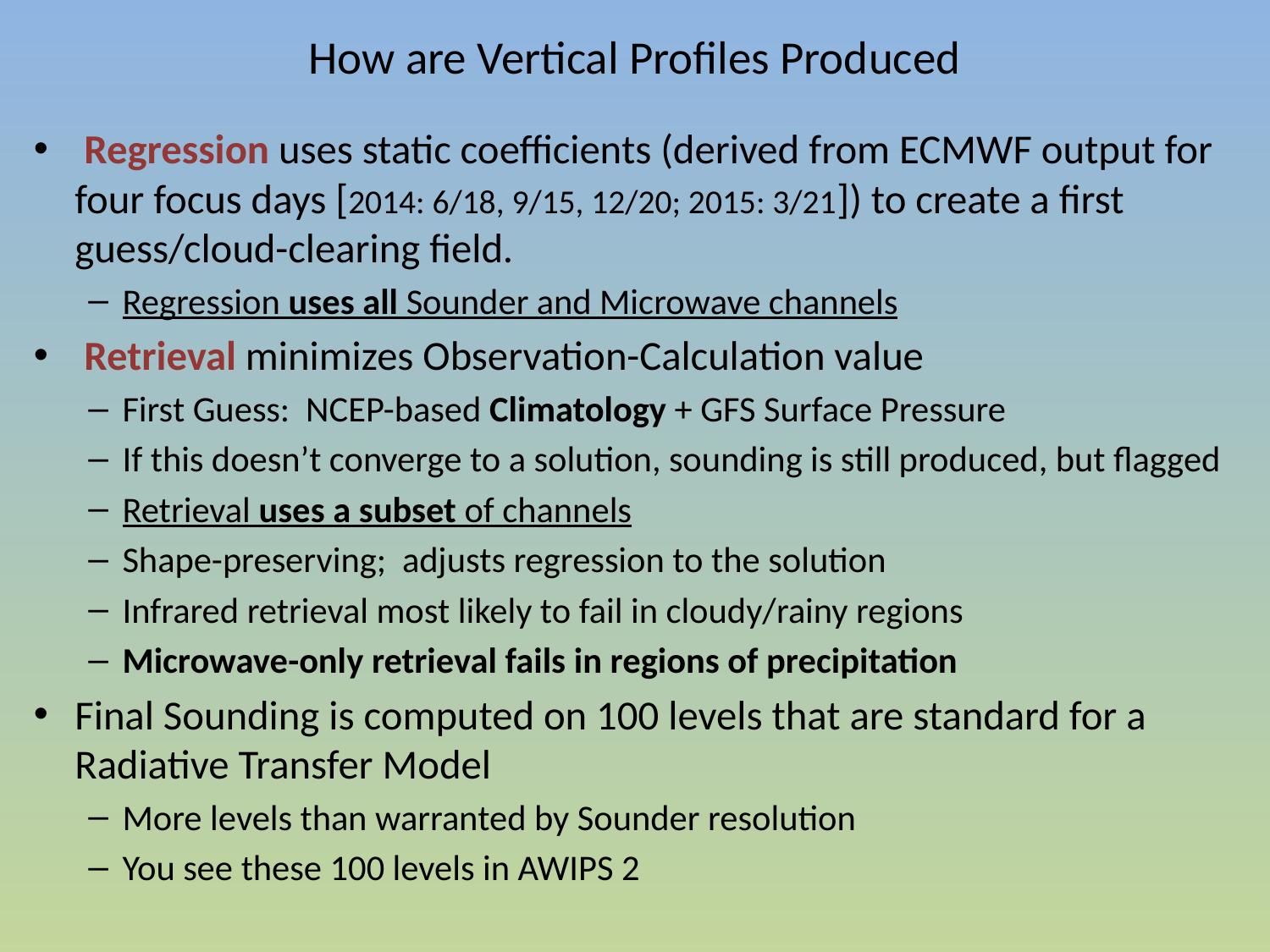

# How are Vertical Profiles Produced
 Regression uses static coefficients (derived from ECMWF output for four focus days [2014: 6/18, 9/15, 12/20; 2015: 3/21]) to create a first guess/cloud-clearing field.
Regression uses all Sounder and Microwave channels
 Retrieval minimizes Observation-Calculation value
First Guess:  NCEP-based Climatology + GFS Surface Pressure
If this doesn’t converge to a solution, sounding is still produced, but flagged
Retrieval uses a subset of channels
Shape-preserving;  adjusts regression to the solution
Infrared retrieval most likely to fail in cloudy/rainy regions
Microwave-only retrieval fails in regions of precipitation
Final Sounding is computed on 100 levels that are standard for a Radiative Transfer Model
More levels than warranted by Sounder resolution
You see these 100 levels in AWIPS 2